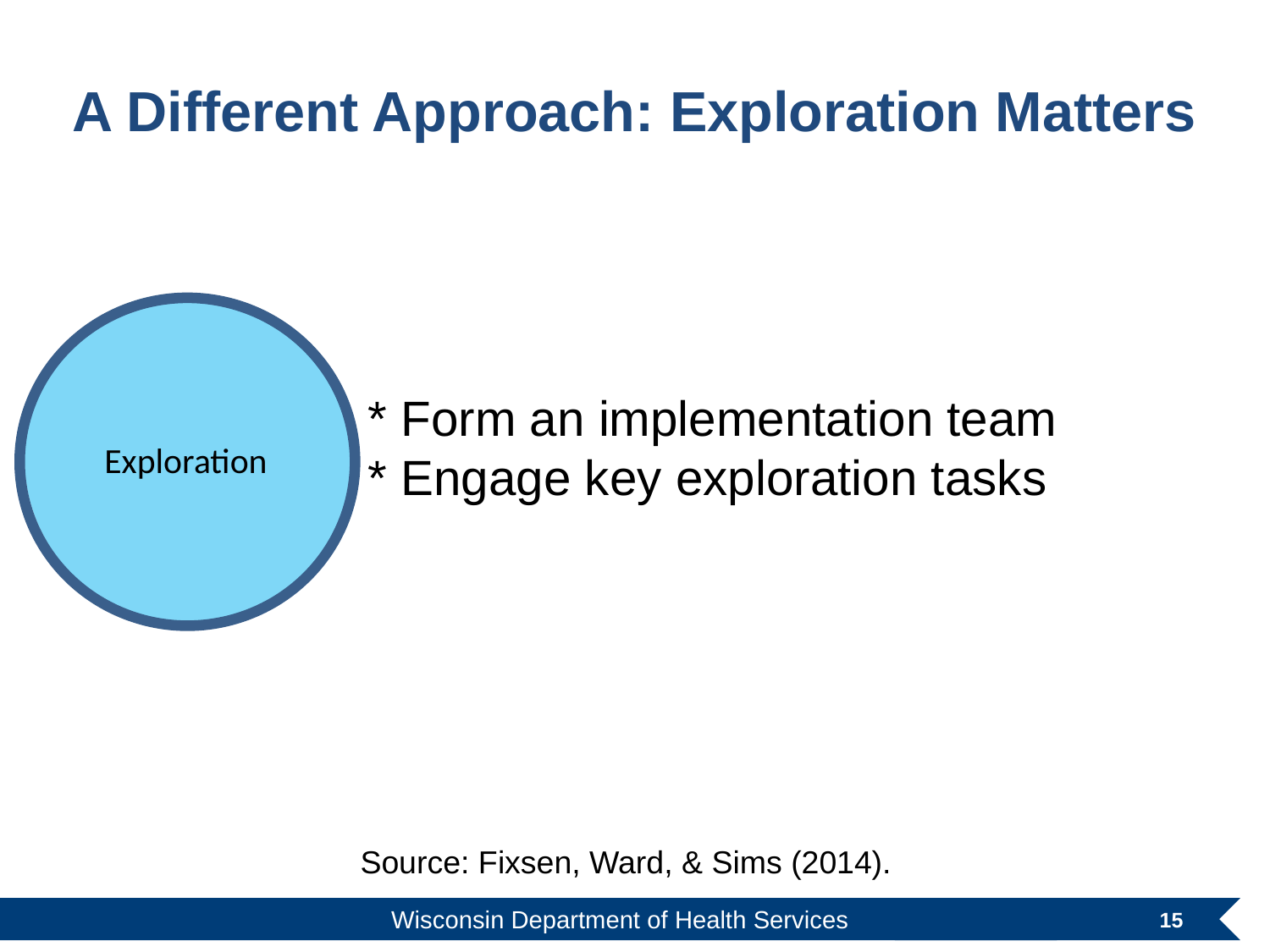

A Different Approach: Exploration Matters

Exploration

* Form an implementation team
* Engage key exploration tasks
Source: Fixsen, Ward, & Sims (2014).